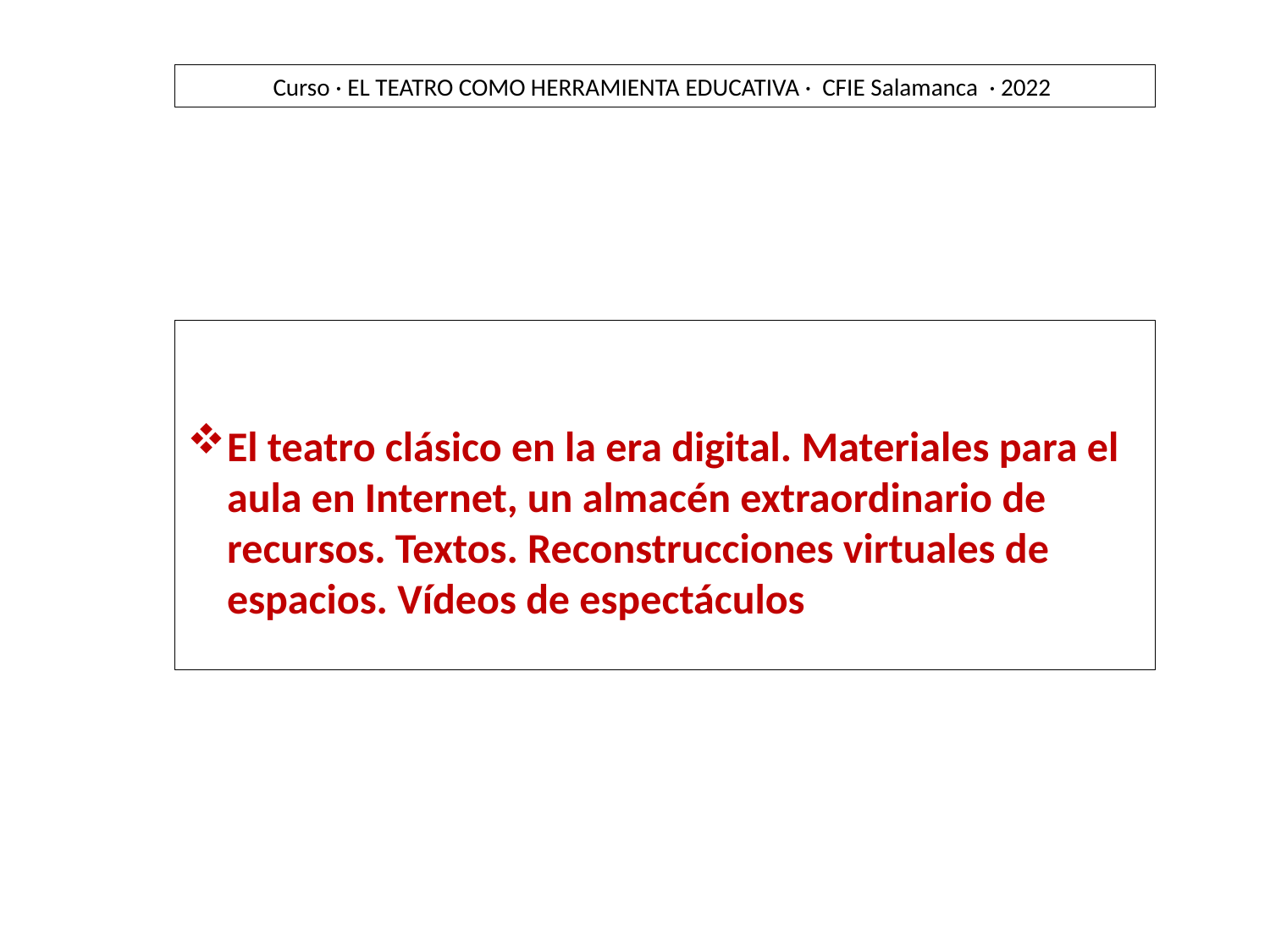

Curso · EL TEATRO COMO HERRAMIENTA EDUCATIVA ·  CFIE Salamanca  · 2022

El teatro clásico en la era digital. Materiales para el aula en Internet, un almacén extraordinario de recursos. Textos. Reconstrucciones virtuales de espacios. Vídeos de espectáculos